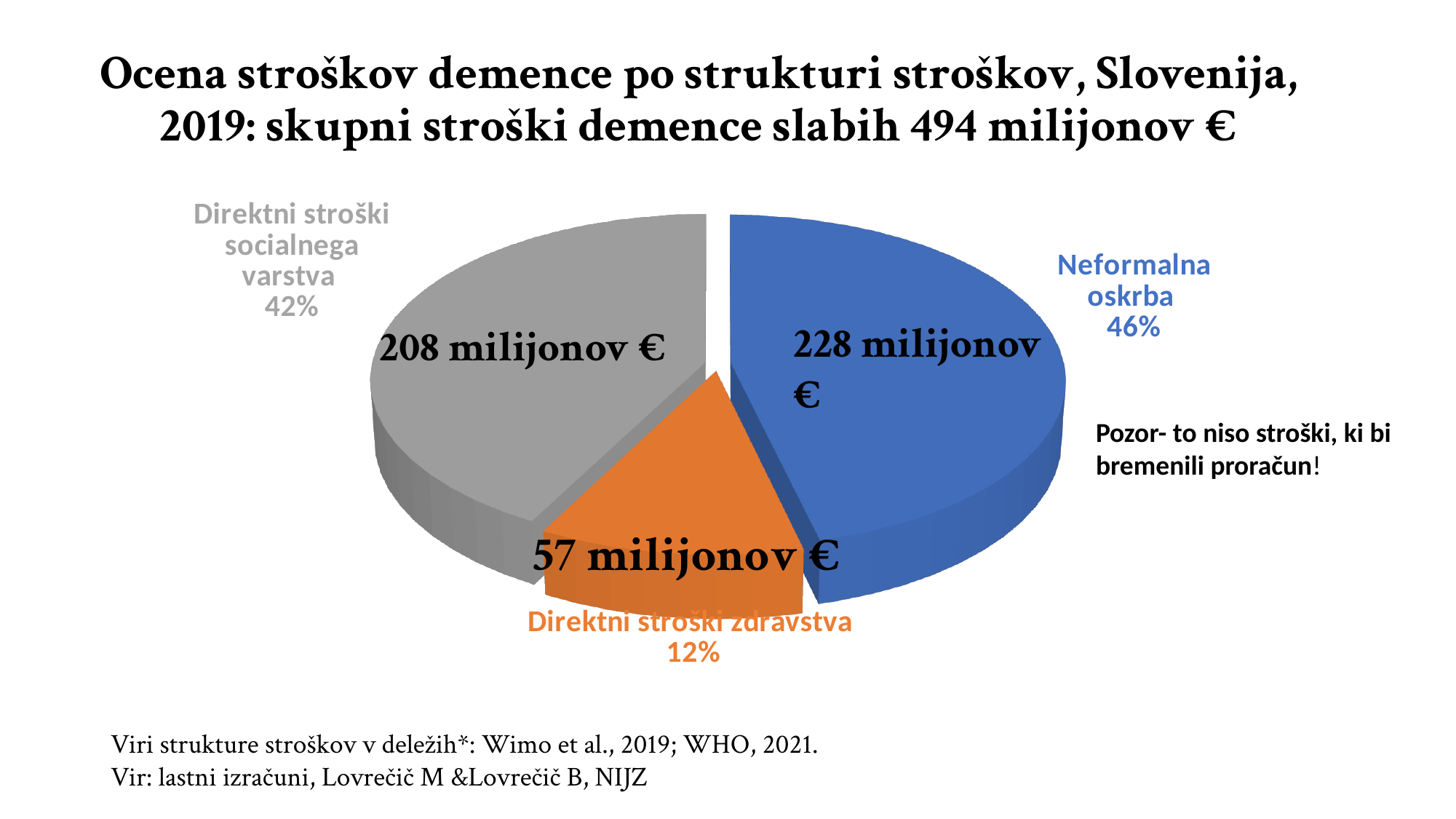

# Ocena stroškov demence po strukturi stroškov, Slovenija, 2019: skupni stroški demence slabih 494 milijonov €

[unsupported chart]

228 milijonov €
208 milijonov €
Pozor- to niso stroški, ki bi bremenili proračun!
Viri strukture stroškov v deležih*: Wimo et al., 2019; WHO, 2021.
Vir: lastni izračuni, Lovrečič M &Lovrečič B, NIJZ